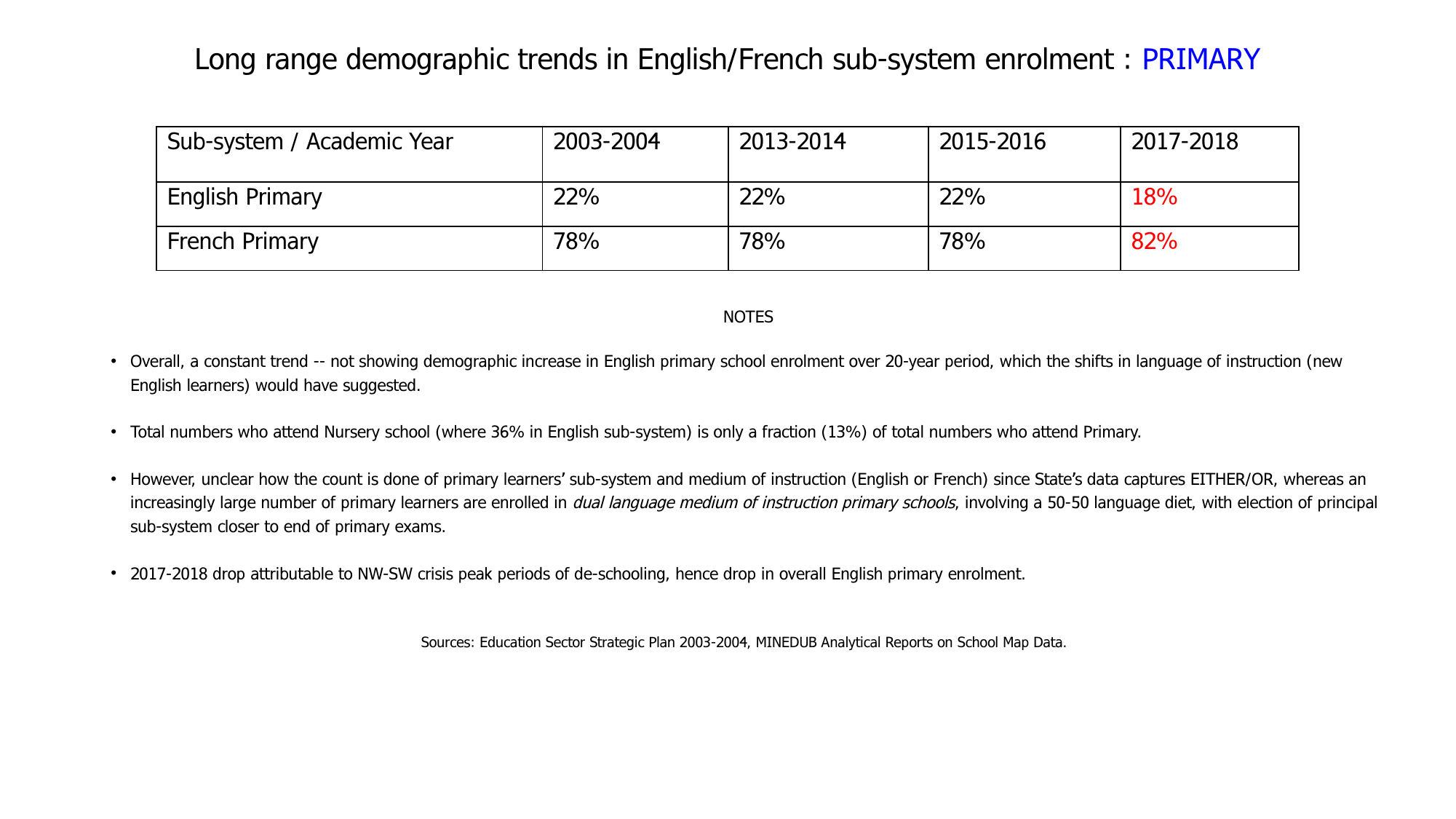

# Long range demographic trends in English/French sub-system enrolment : PRIMARY
| Sub-system / Academic Year | 2003-2004 | 2013-2014 | 2015-2016 | 2017-2018 |
| --- | --- | --- | --- | --- |
| English Primary | 22% | 22% | 22% | 18% |
| French Primary | 78% | 78% | 78% | 82% |

NOTES

Overall, a constant trend -- not showing demographic increase in English primary school enrolment over 20-year period, which the shifts in language of instruction (new English learners) would have suggested.

Total numbers who attend Nursery school (where 36% in English sub-system) is only a fraction (13%) of total numbers who attend Primary.

However, unclear how the count is done of primary learners’ sub-system and medium of instruction (English or French) since State’s data captures EITHER/OR, whereas an increasingly large number of primary learners are enrolled in dual language medium of instruction primary schools, involving a 50-50 language diet, with election of principal sub-system closer to end of primary exams.

2017-2018 drop attributable to NW-SW crisis peak periods of de-schooling, hence drop in overall English primary enrolment.

Sources: Education Sector Strategic Plan 2003-2004, MINEDUB Analytical Reports on School Map Data.